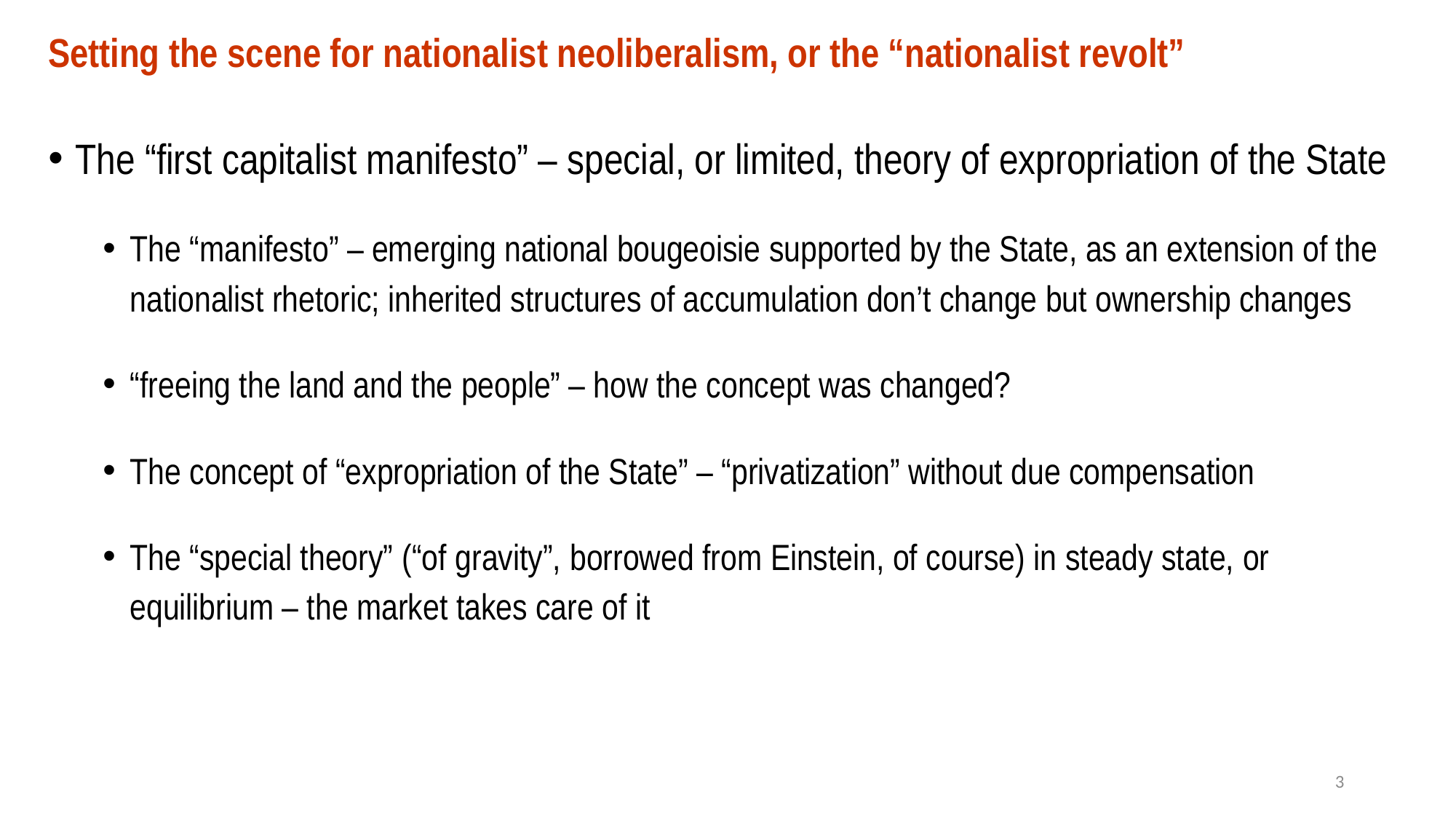

# Setting the scene for nationalist neoliberalism, or the “nationalist revolt”
The “first capitalist manifesto” – special, or limited, theory of expropriation of the State
The “manifesto” – emerging national bougeoisie supported by the State, as an extension of the nationalist rhetoric; inherited structures of accumulation don’t change but ownership changes
“freeing the land and the people” – how the concept was changed?
The concept of “expropriation of the State” – “privatization” without due compensation
The “special theory” (“of gravity”, borrowed from Einstein, of course) in steady state, or equilibrium – the market takes care of it
3